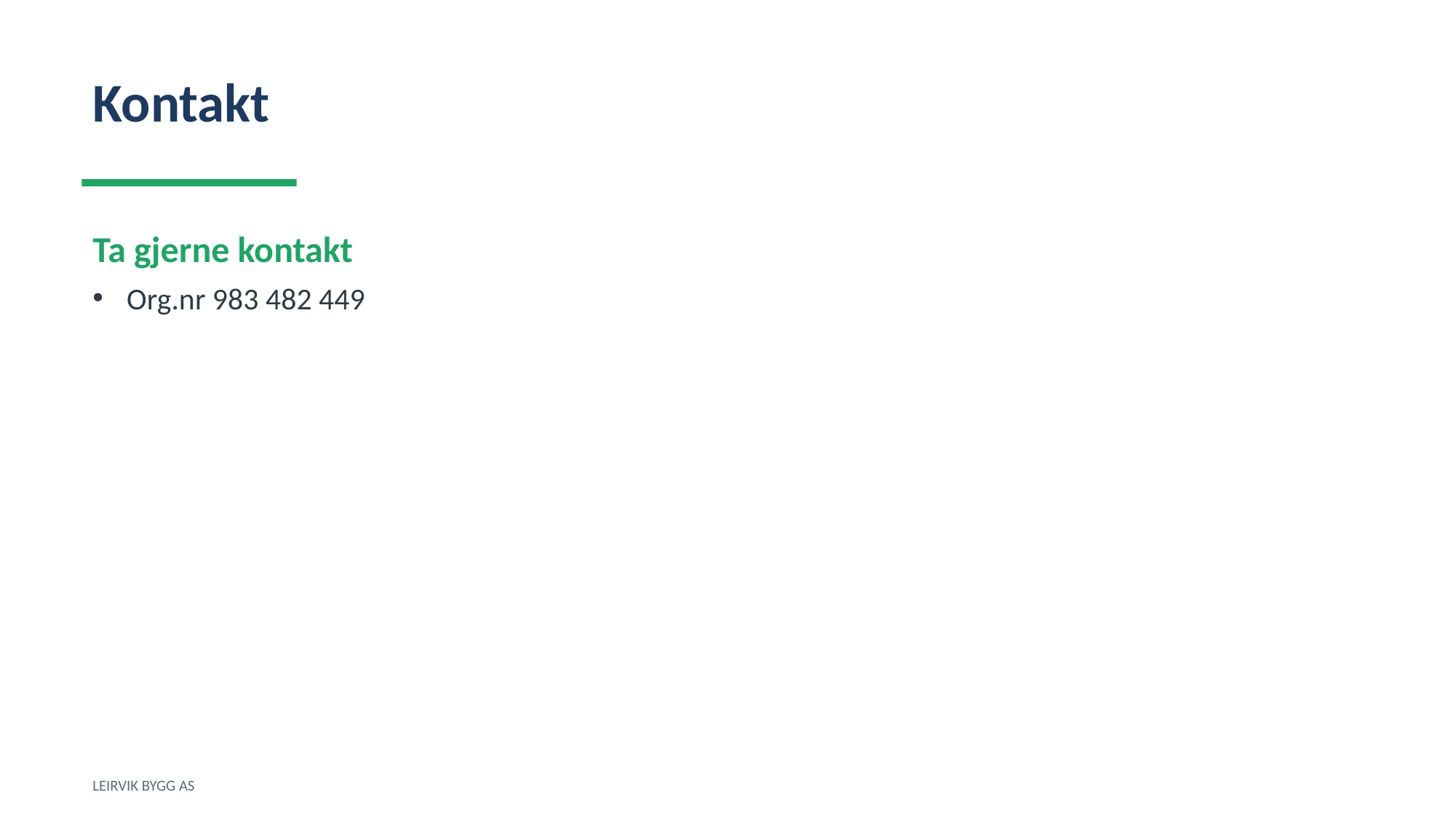

Kontakt

Ta gjerne kontakt
Org.nr 983 482 449
LEIRVIK BYGG AS